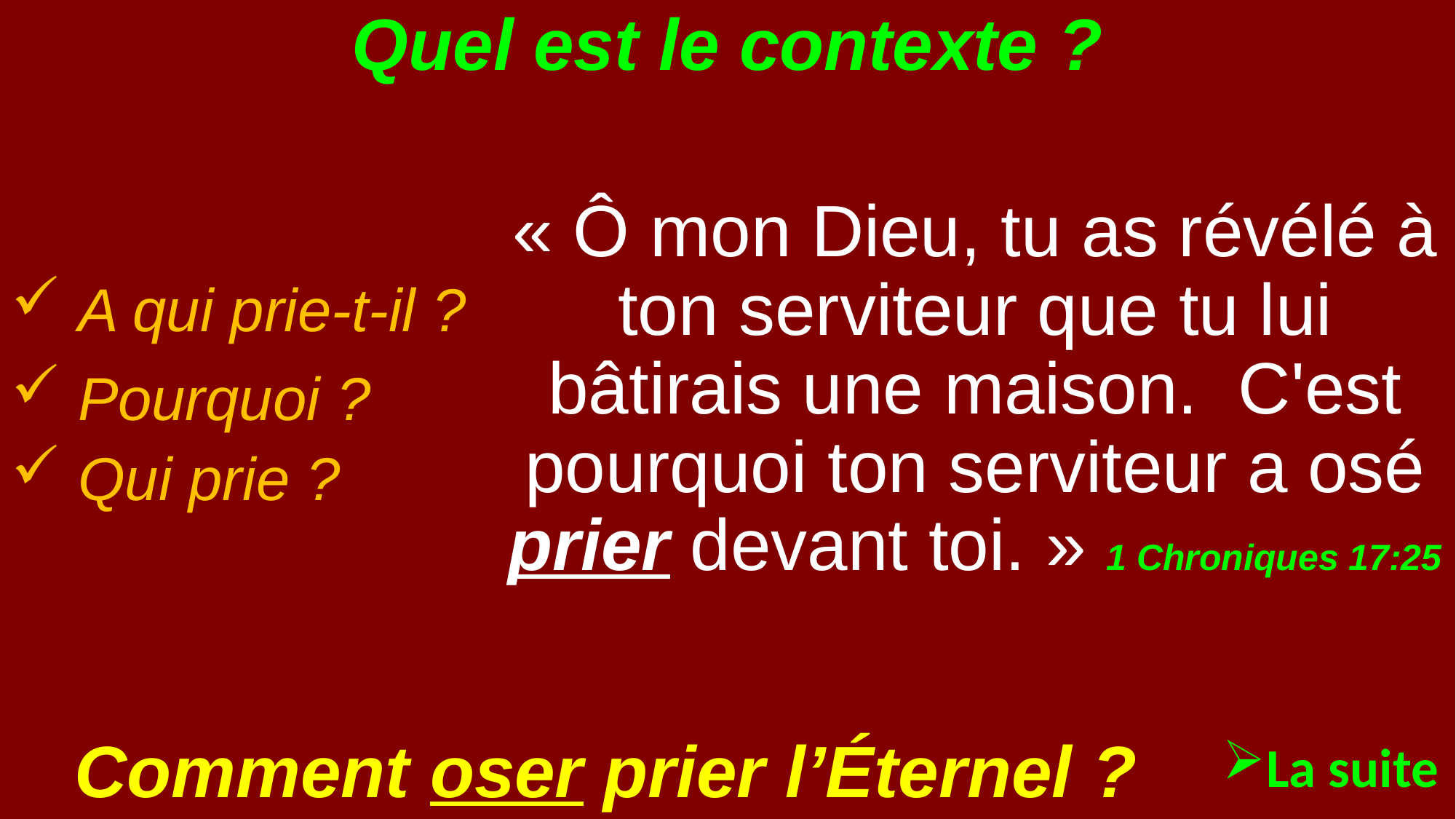

# Quel est le contexte ?
« Ô mon Dieu, tu as révélé à ton serviteur que tu lui bâtirais une maison.  C'est pourquoi ton serviteur a osé prier devant toi. » 1 Chroniques 17:25
 A qui prie-t-il ?
 Pourquoi ?
 Qui prie ?

Comment oser prier l’Éternel ?
La suite